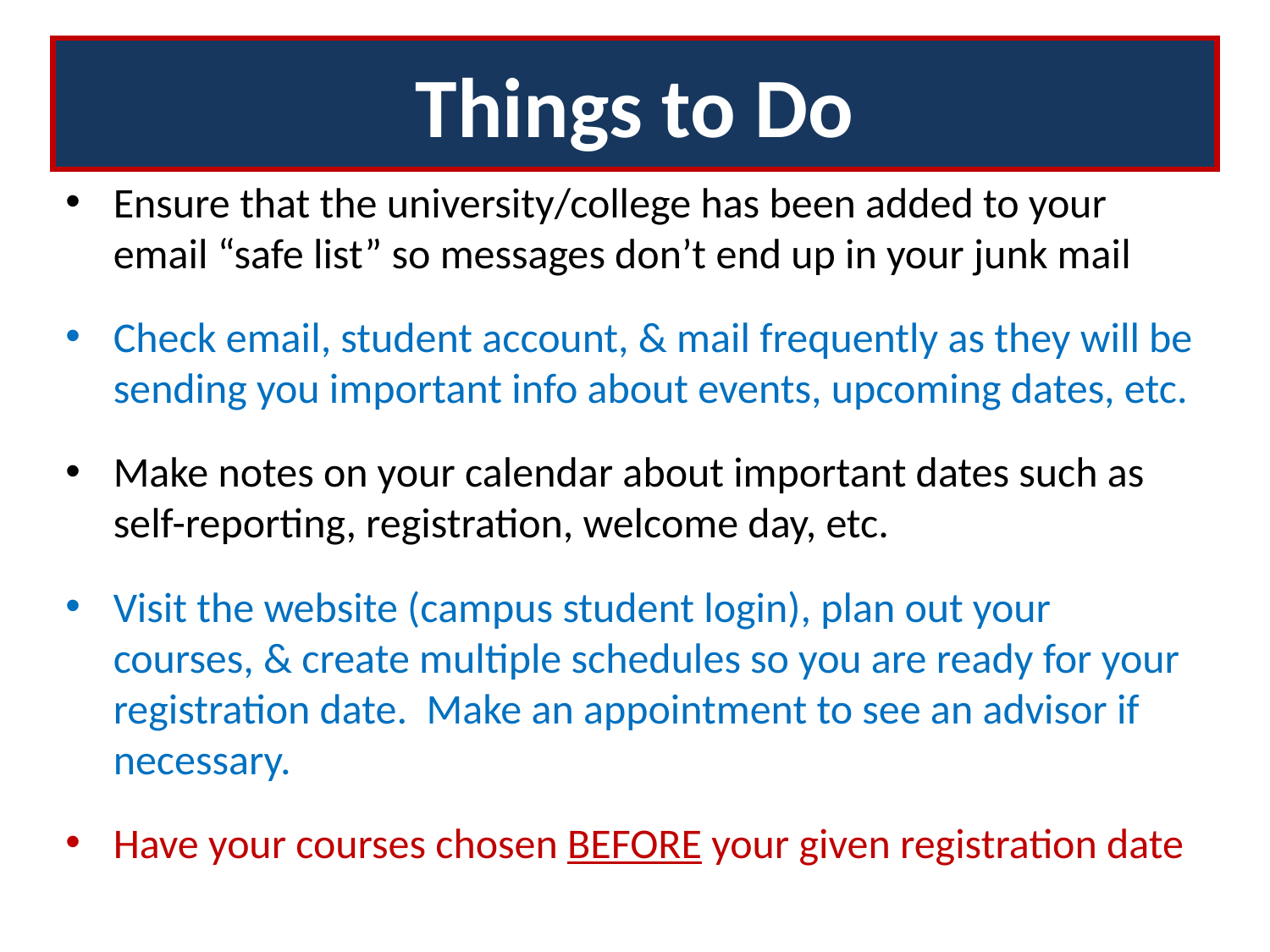

# Things to Do
Ensure that the university/college has been added to your email “safe list” so messages don’t end up in your junk mail

Check email, student account, & mail frequently as they will be sending you important info about events, upcoming dates, etc.

Make notes on your calendar about important dates such as self-reporting, registration, welcome day, etc.

Visit the website (campus student login), plan out your courses, & create multiple schedules so you are ready for your registration date.  Make an appointment to see an advisor if necessary.

Have your courses chosen BEFORE your given registration date